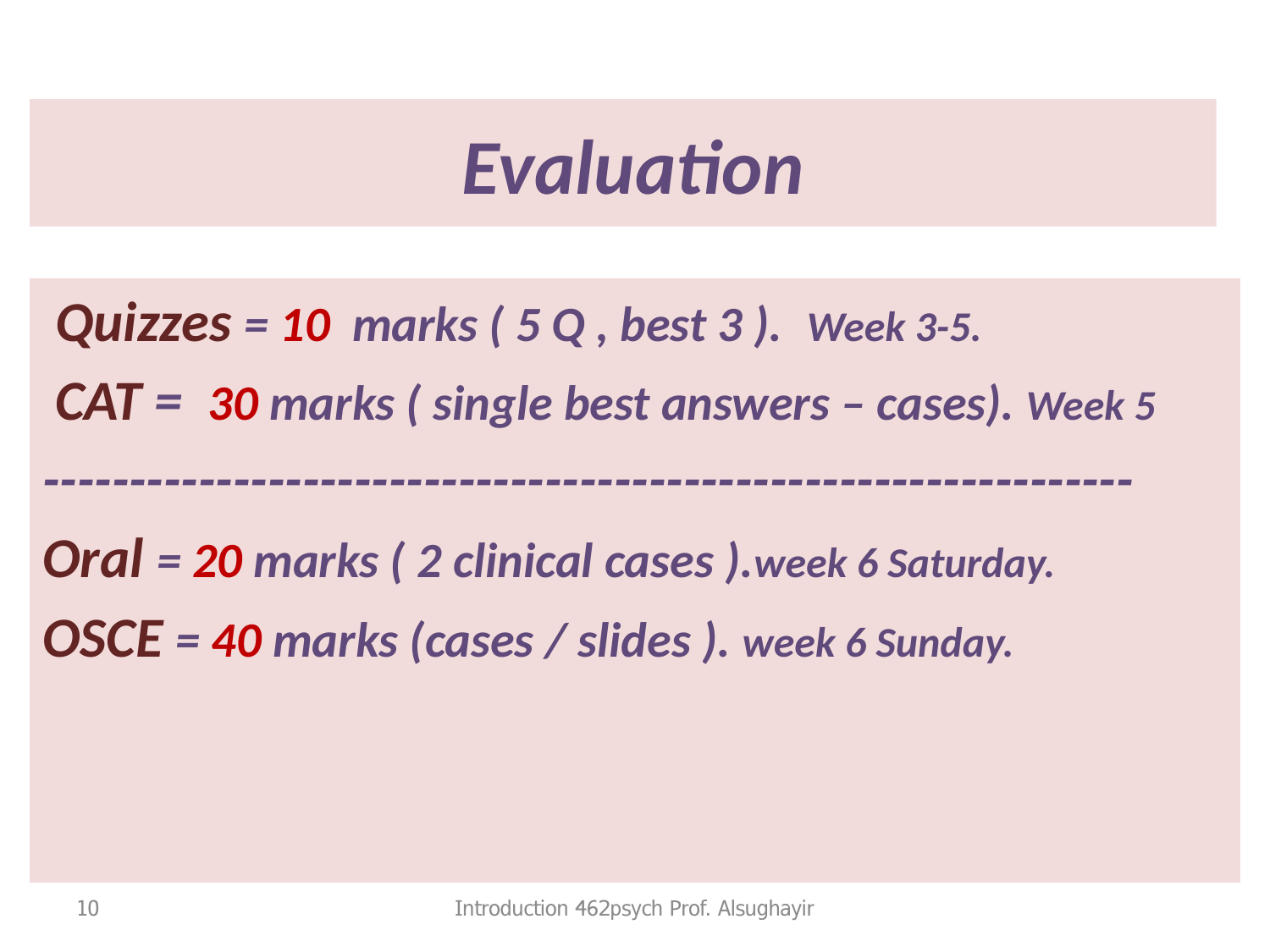

# Evaluation
 Quizzes = 10  marks ( 5 Q , best 3 ).  Week 3-5.
 CAT =  30 marks ( single best answers – cases). Week 5
---------------------------------------------------------------
Oral = 20 marks ( 2 clinical cases ).week 6 Saturday.
OSCE = 40 marks (cases / slides ). week 6 Sunday.
10
Introduction 462psych Prof. Alsughayir